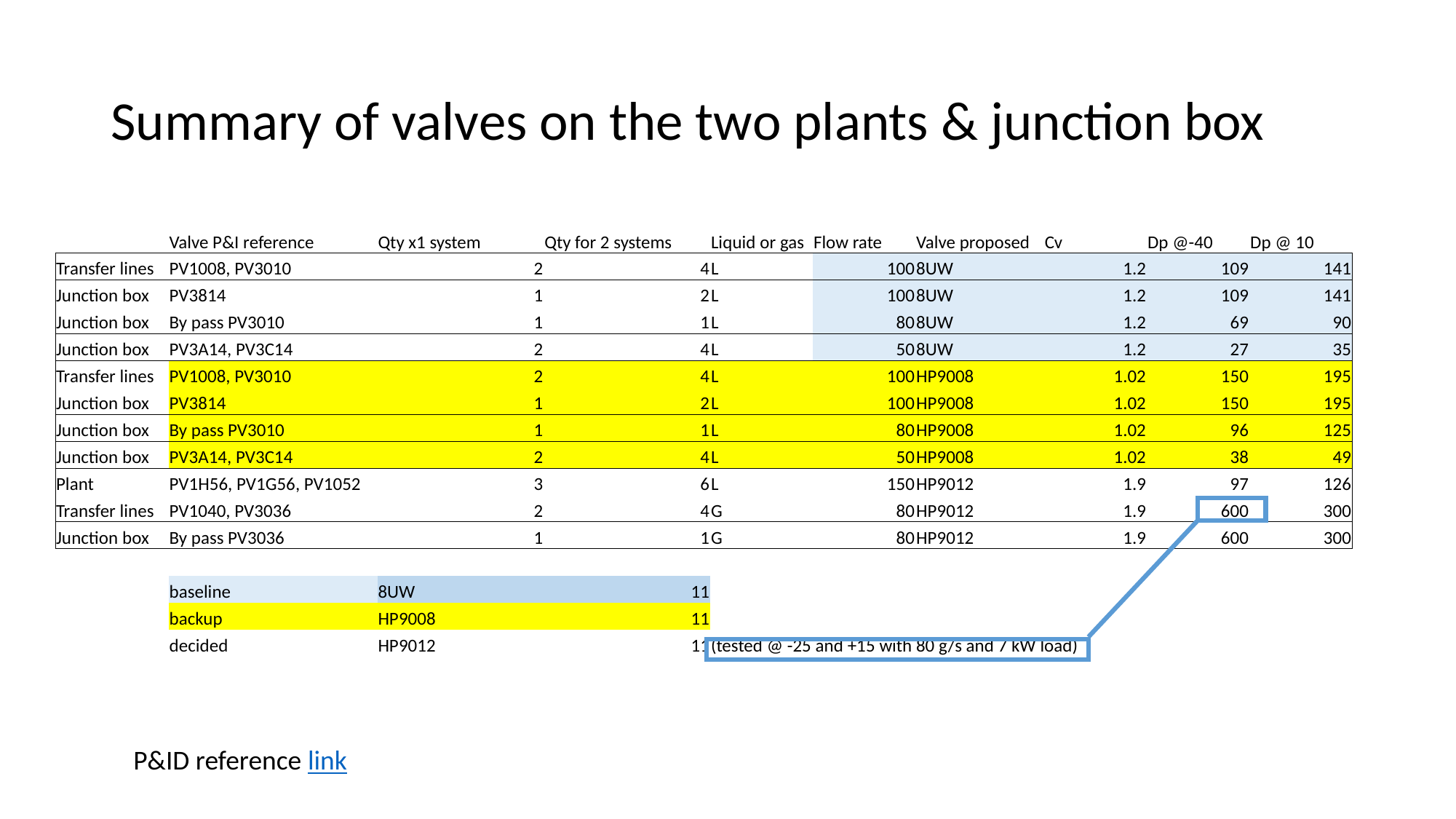

# Summary of valves on the two plants & junction box
|  | Valve P&I reference | Qty x1 system | Qty for 2 systems | Liquid or gas | Flow rate | Valve proposed | Cv | Dp @-40 | Dp @ 10 |
| --- | --- | --- | --- | --- | --- | --- | --- | --- | --- |
| Transfer lines | PV1008, PV3010 | 2 | 4 | L | 100 | 8UW | 1.2 | 109 | 141 |
| Junction box | PV3814 | 1 | 2 | L | 100 | 8UW | 1.2 | 109 | 141 |
| Junction box | By pass PV3010 | 1 | 1 | L | 80 | 8UW | 1.2 | 69 | 90 |
| Junction box | PV3A14, PV3C14 | 2 | 4 | L | 50 | 8UW | 1.2 | 27 | 35 |
| Transfer lines | PV1008, PV3010 | 2 | 4 | L | 100 | HP9008 | 1.02 | 150 | 195 |
| Junction box | PV3814 | 1 | 2 | L | 100 | HP9008 | 1.02 | 150 | 195 |
| Junction box | By pass PV3010 | 1 | 1 | L | 80 | HP9008 | 1.02 | 96 | 125 |
| Junction box | PV3A14, PV3C14 | 2 | 4 | L | 50 | HP9008 | 1.02 | 38 | 49 |
| Plant | PV1H56, PV1G56, PV1052 | 3 | 6 | L | 150 | HP9012 | 1.9 | 97 | 126 |
| Transfer lines | PV1040, PV3036 | 2 | 4 | G | 80 | HP9012 | 1.9 | 600 | 300 |
| Junction box | By pass PV3036 | 1 | 1 | G | 80 | HP9012 | 1.9 | 600 | 300 |
|  |  |  |  |  |  |  |  |  |  |
|  | baseline | 8UW | 11 |  |  |  |  |  |  |
|  | backup | HP9008 | 11 |  |  |  |  |  |  |
|  | decided | HP9012 | 11 | (tested @ -25 and +15 with 80 g/s and 7 kW load) |  |  |  |  |  |
|  |  |  |  |  |  |  |  |  |  |

P&ID reference link